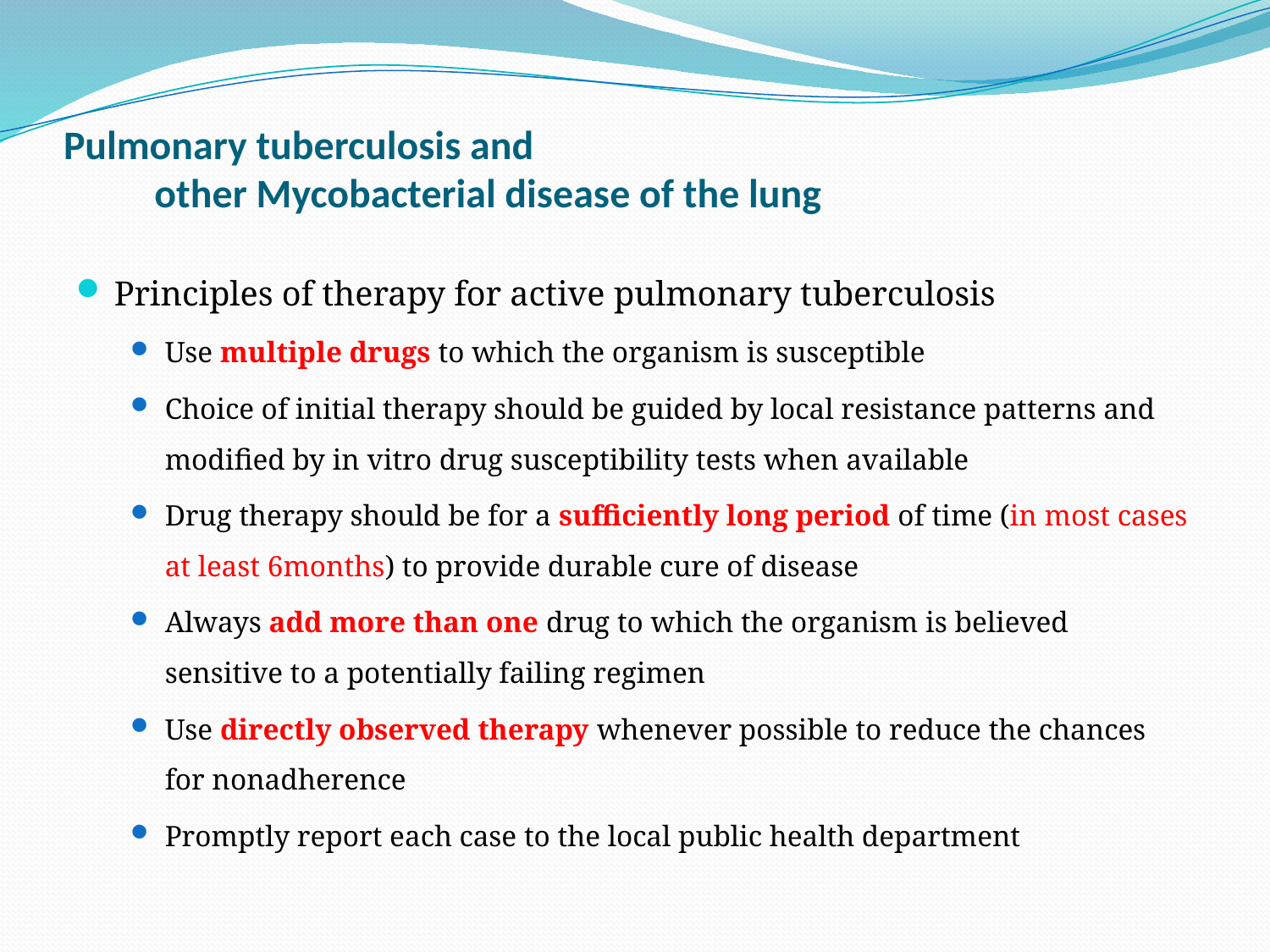

# Pulmonary tuberculosis and other Mycobacterial disease of the lung
Principles of therapy for active pulmonary tuberculosis
Use multiple drugs to which the organism is susceptible
Choice of initial therapy should be guided by local resistance patterns and modiﬁed by in vitro drug susceptibility tests when available
Drug therapy should be for a sufficiently long period of time (in most cases at least 6months) to provide durable cure of disease
Always add more than one drug to which the organism is believed sensitive to a potentially failing regimen
Use directly observed therapy whenever possible to reduce the chances for nonadherence
Promptly report each case to the local public health department